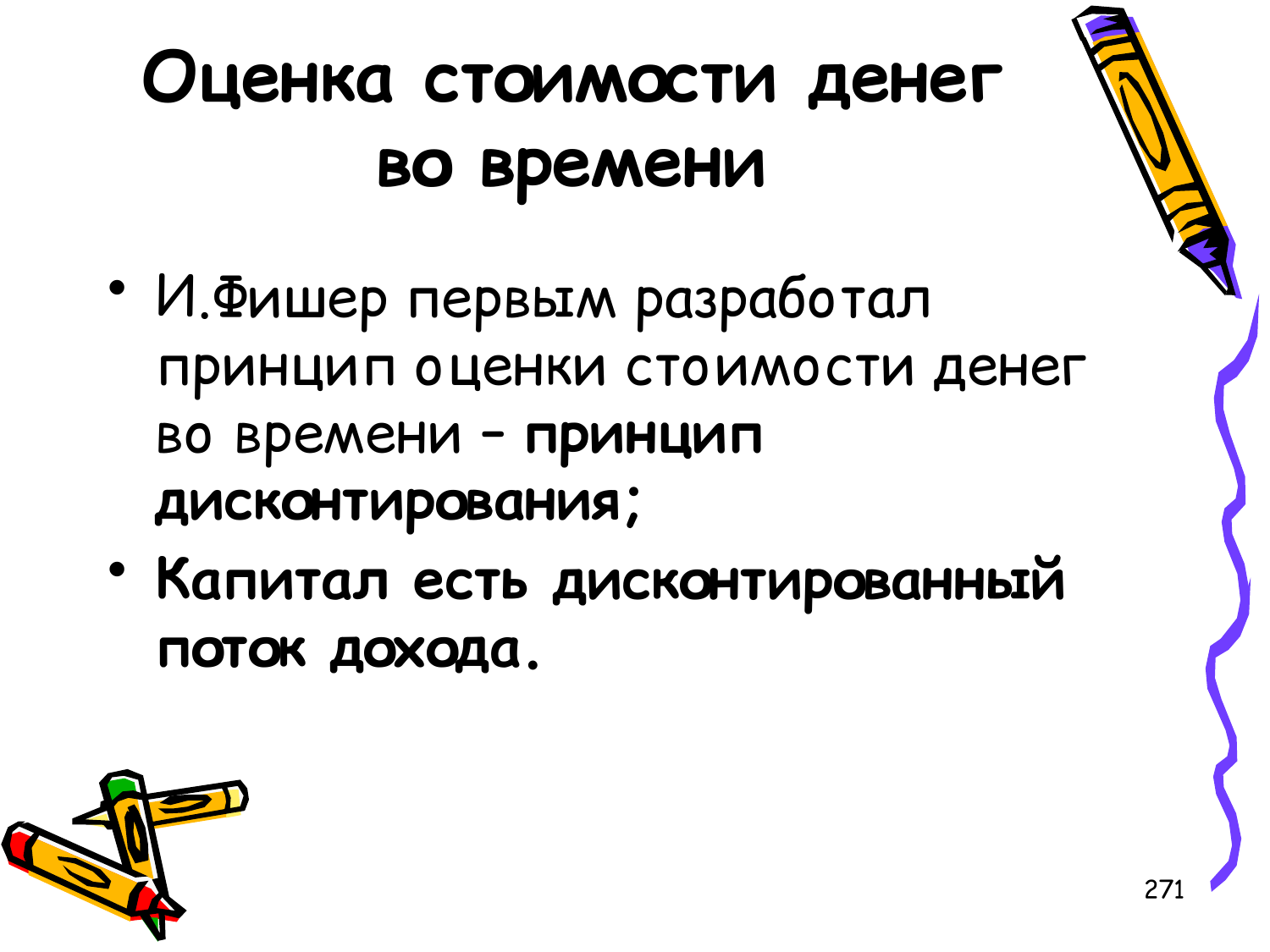

# Оценка стоимости денег во времени
И.Фишер первым разработал принцип оценки стоимости денег во времени – принцип дисконтирования;
Капитал есть дисконтированный поток дохода.
271